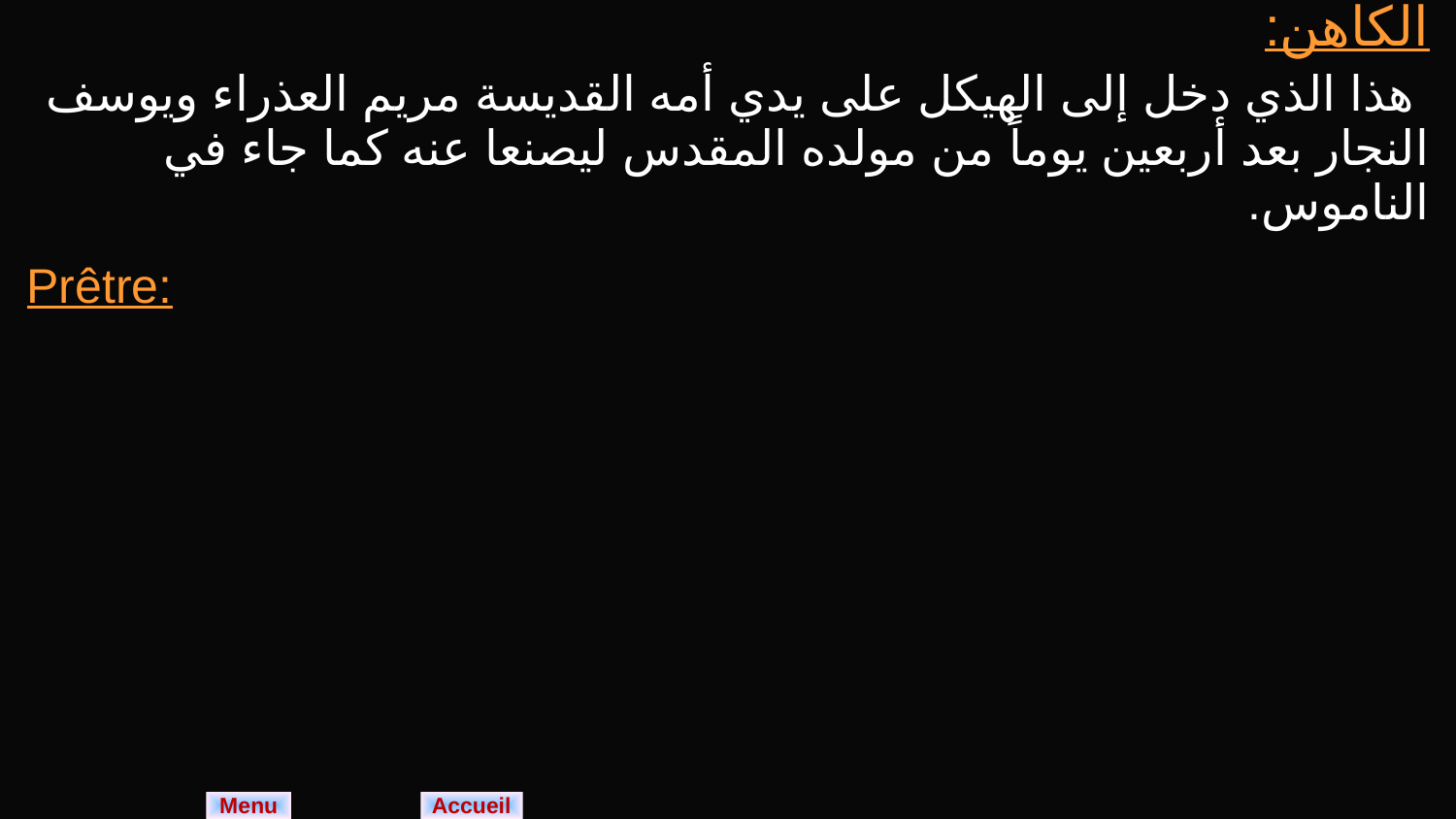

| الكاهن: هذا الذي دخل إلى الهيكل على يدي أمه القديسة مريم العذراء ويوسف النجار بعد أربعين يوماً من مولده المقدس ليصنعا عنه كما جاء في الناموس. |
| --- |
| Prêtre: |

Menu